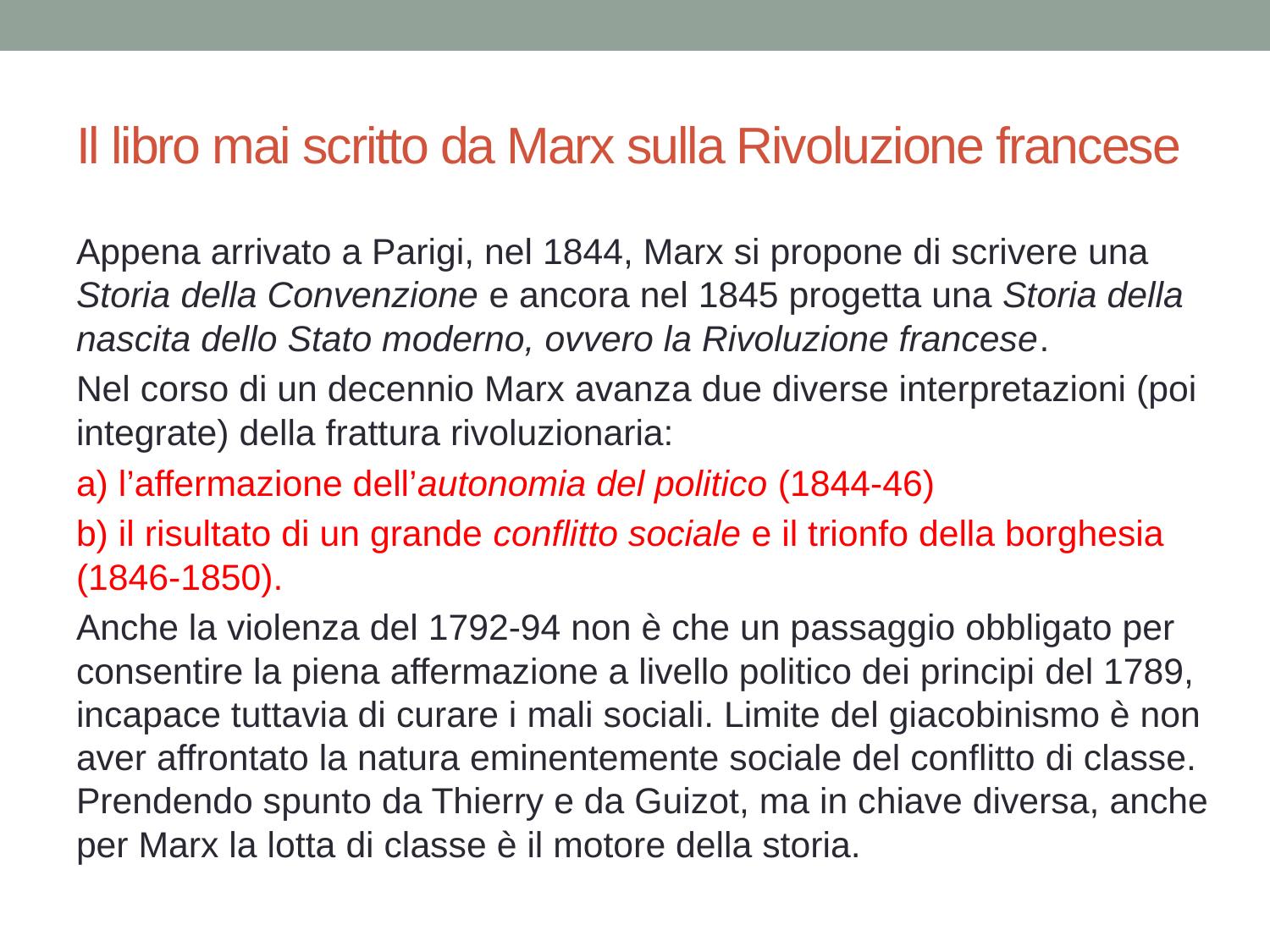

# Il libro mai scritto da Marx sulla Rivoluzione francese
Appena arrivato a Parigi, nel 1844, Marx si propone di scrivere una Storia della Convenzione e ancora nel 1845 progetta una Storia della nascita dello Stato moderno, ovvero la Rivoluzione francese.
Nel corso di un decennio Marx avanza due diverse interpretazioni (poi integrate) della frattura rivoluzionaria:
a) l’affermazione dell’autonomia del politico (1844-46)
b) il risultato di un grande conflitto sociale e il trionfo della borghesia (1846-1850).
Anche la violenza del 1792-94 non è che un passaggio obbligato per consentire la piena affermazione a livello politico dei principi del 1789, incapace tuttavia di curare i mali sociali. Limite del giacobinismo è non aver affrontato la natura eminentemente sociale del conflitto di classe. Prendendo spunto da Thierry e da Guizot, ma in chiave diversa, anche per Marx la lotta di classe è il motore della storia.